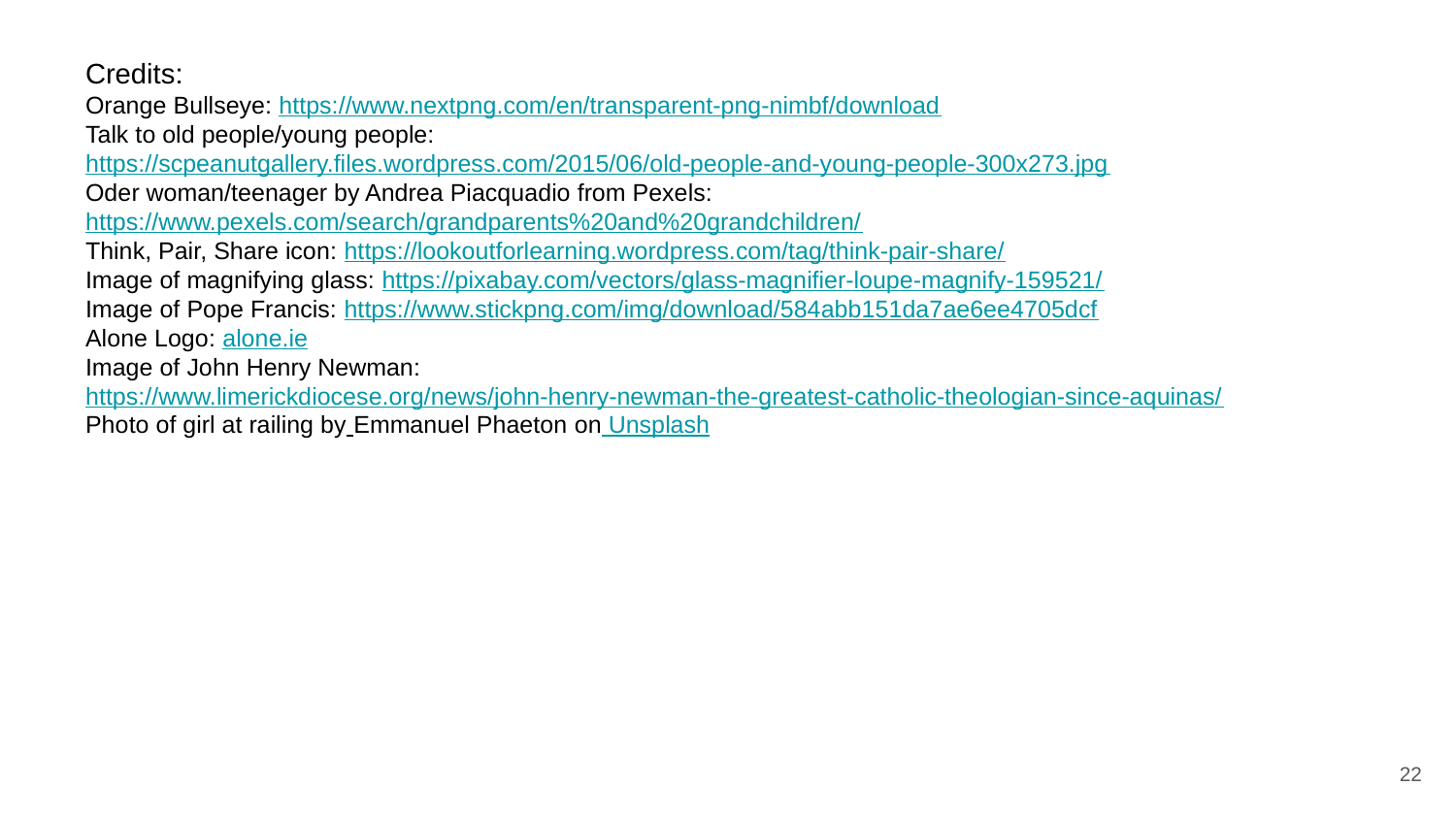

Credits:
Orange Bullseye: https://www.nextpng.com/en/transparent-png-nimbf/download
Talk to old people/young people: https://scpeanutgallery.files.wordpress.com/2015/06/old-people-and-young-people-300x273.jpg
Oder woman/teenager by Andrea Piacquadio from Pexels: https://www.pexels.com/search/grandparents%20and%20grandchildren/
Think, Pair, Share icon: https://lookoutforlearning.wordpress.com/tag/think-pair-share/
Image of magnifying glass: https://pixabay.com/vectors/glass-magnifier-loupe-magnify-159521/
Image of Pope Francis: https://www.stickpng.com/img/download/584abb151da7ae6ee4705dcf
Alone Logo: alone.ie
Image of John Henry Newman: https://www.limerickdiocese.org/news/john-henry-newman-the-greatest-catholic-theologian-since-aquinas/
Photo of girl at railing by Emmanuel Phaeton on Unsplash
22